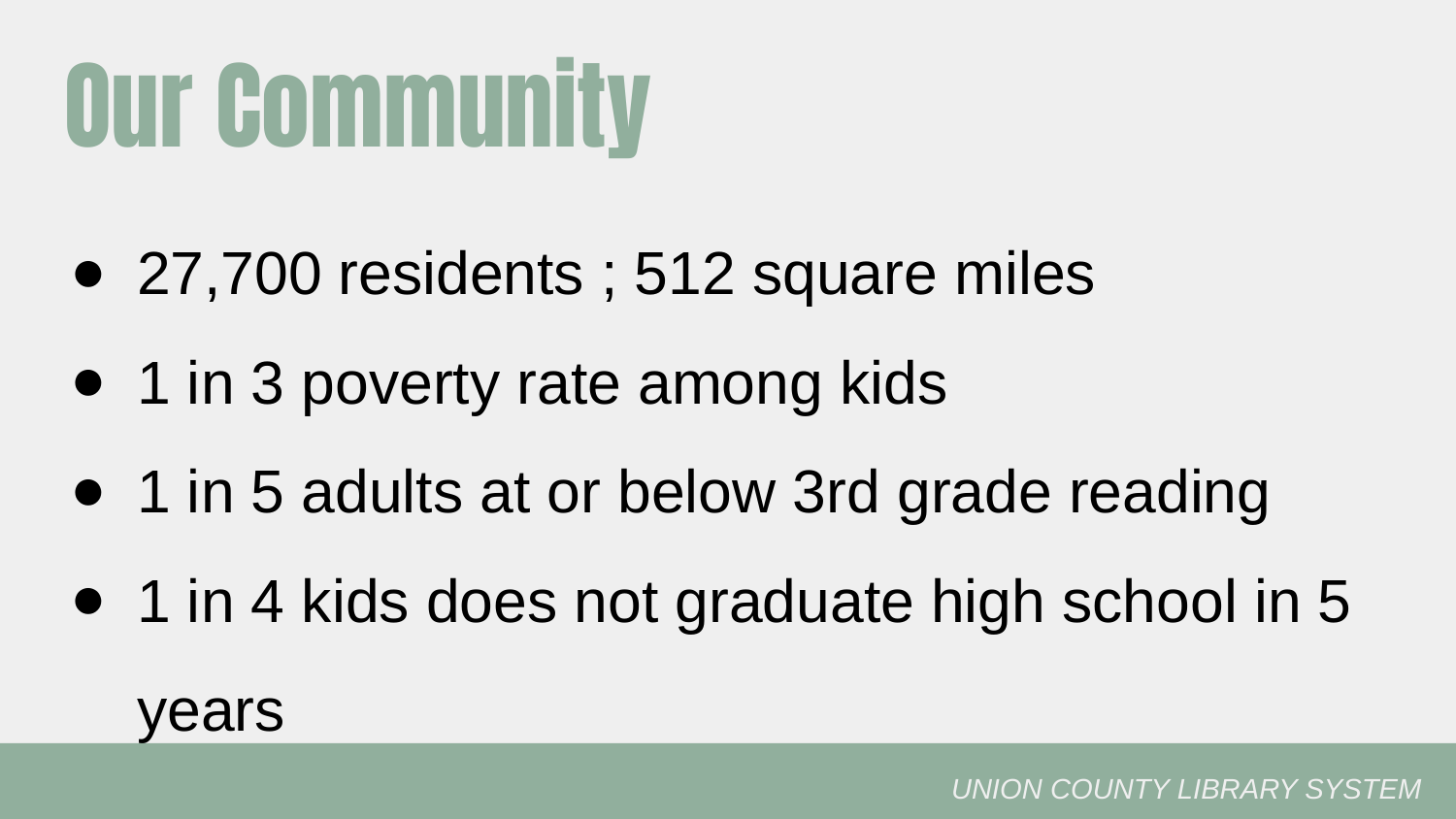

# Our Community
27,700 residents ; 512 square miles
1 in 3 poverty rate among kids
1 in 5 adults at or below 3rd grade reading
1 in 4 kids does not graduate high school in 5 years